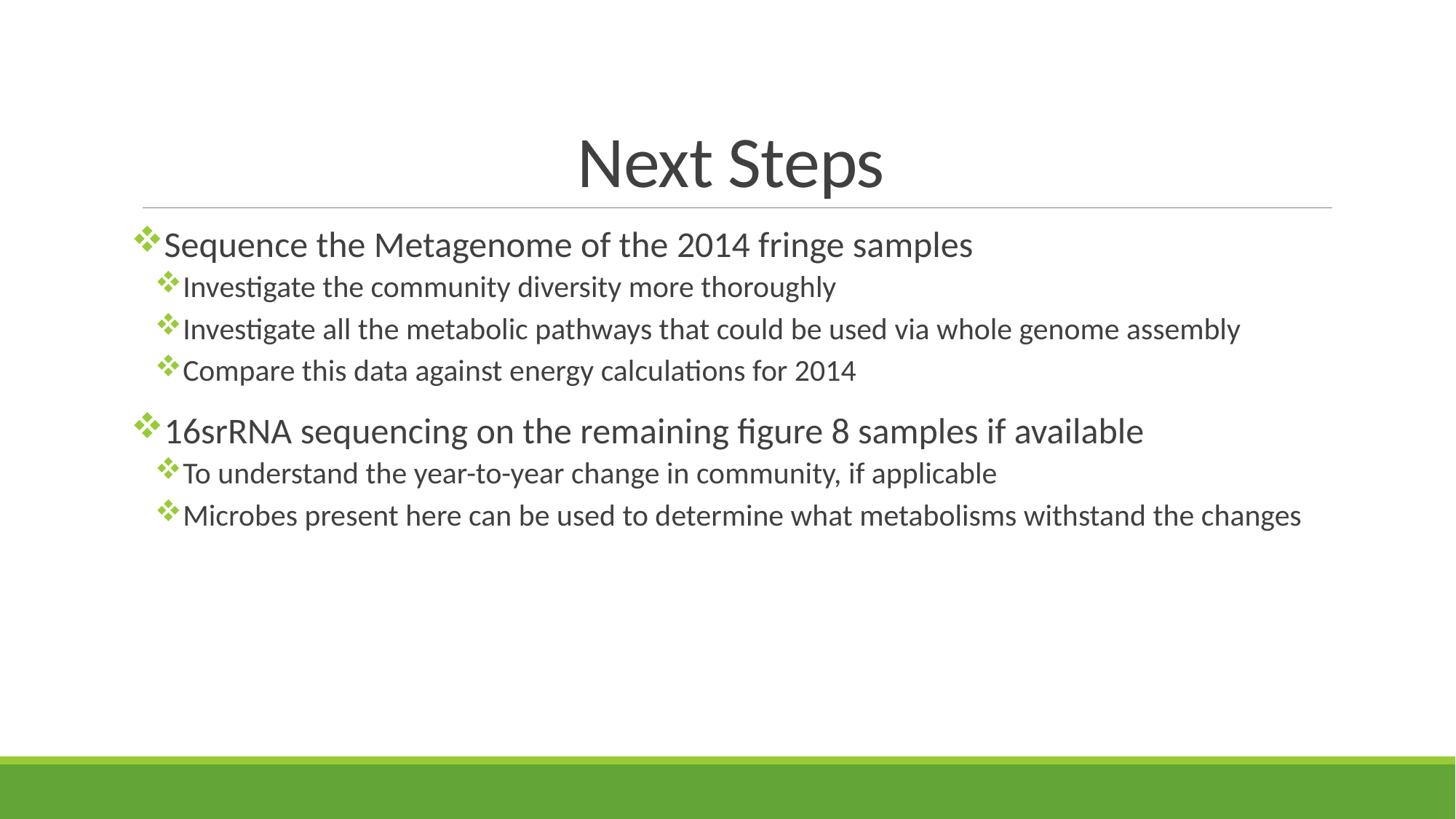

# Next Steps
Sequence the Metagenome of the 2014 fringe samples
Investigate the community diversity more thoroughly
Investigate all the metabolic pathways that could be used via whole genome assembly
Compare this data against energy calculations for 2014
16srRNA sequencing on the remaining figure 8 samples if available
To understand the year-to-year change in community, if applicable
Microbes present here can be used to determine what metabolisms withstand the changes